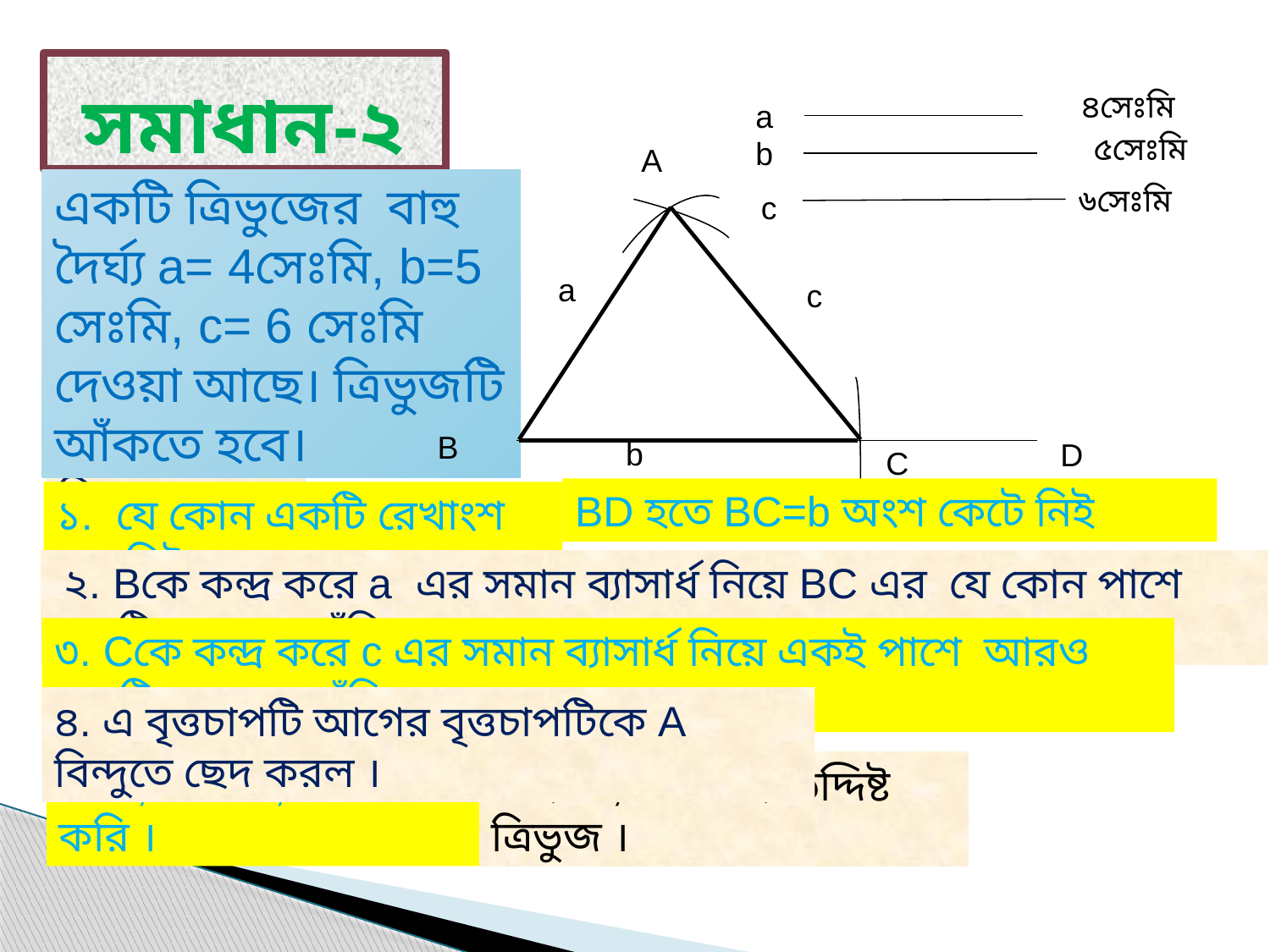

সমাধান-২
৪সেঃমি
a
৫সেঃমি
b
A
একটি ত্রিভুজের  বাহু দৈর্ঘ্য a= 4সেঃমি, b=5 সেঃমি, c= 6 সেঃমি দেওয়া আছে। ত্রিভুজটি আঁকতে হবে।
৬সেঃমি
c

a
c

অংকনের বিবরণঃ
B
b
D
C
BD হতে BC=b অংশ কেটে নিই
১.  যে কোন একটি রেখাংশ BD নিই ।
 ২. Bকে কন্দ্র করে a  এর সমান ব্যাসার্ধ নিয়ে BC এর  যে কোন পাশে একটি বৃত্তচাপ আঁকি।
৩. Cকে কন্দ্র করে c এর সমান ব্যাসার্ধ নিয়ে একই পাশে  আরও একটি বৃত্তচাপ আঁকি।
৪. এ বৃত্তচাপটি আগের বৃত্তচাপটিকে A বিন্দুতে ছেদ করল ।
তাহলে , ABC–ই  উদ্দিষ্ট ত্রিভুজ ।
৫. B,C ও  C,A  যোগ করি ।